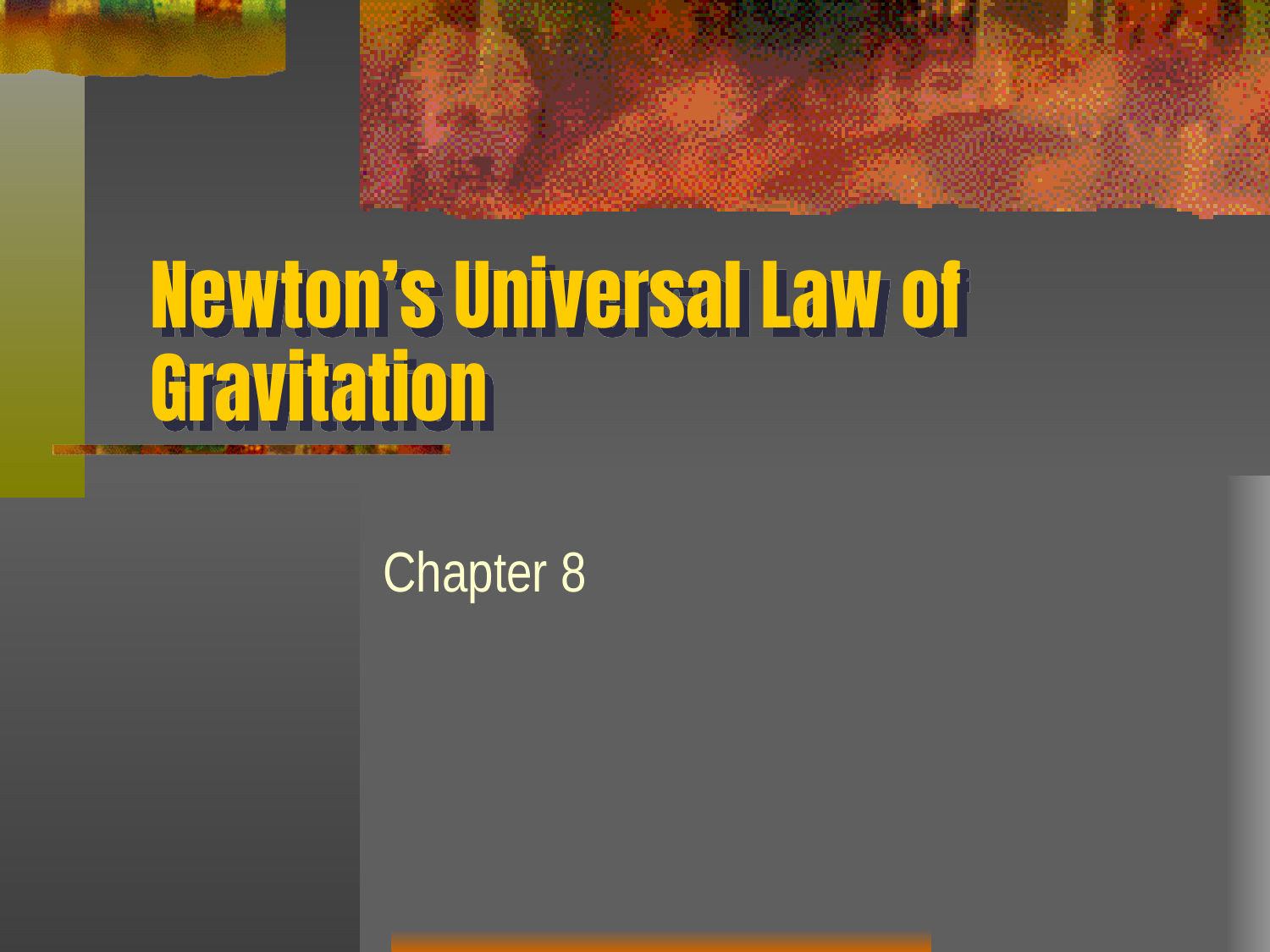

# Newton’s Universal Law of Gravitation
Chapter 8